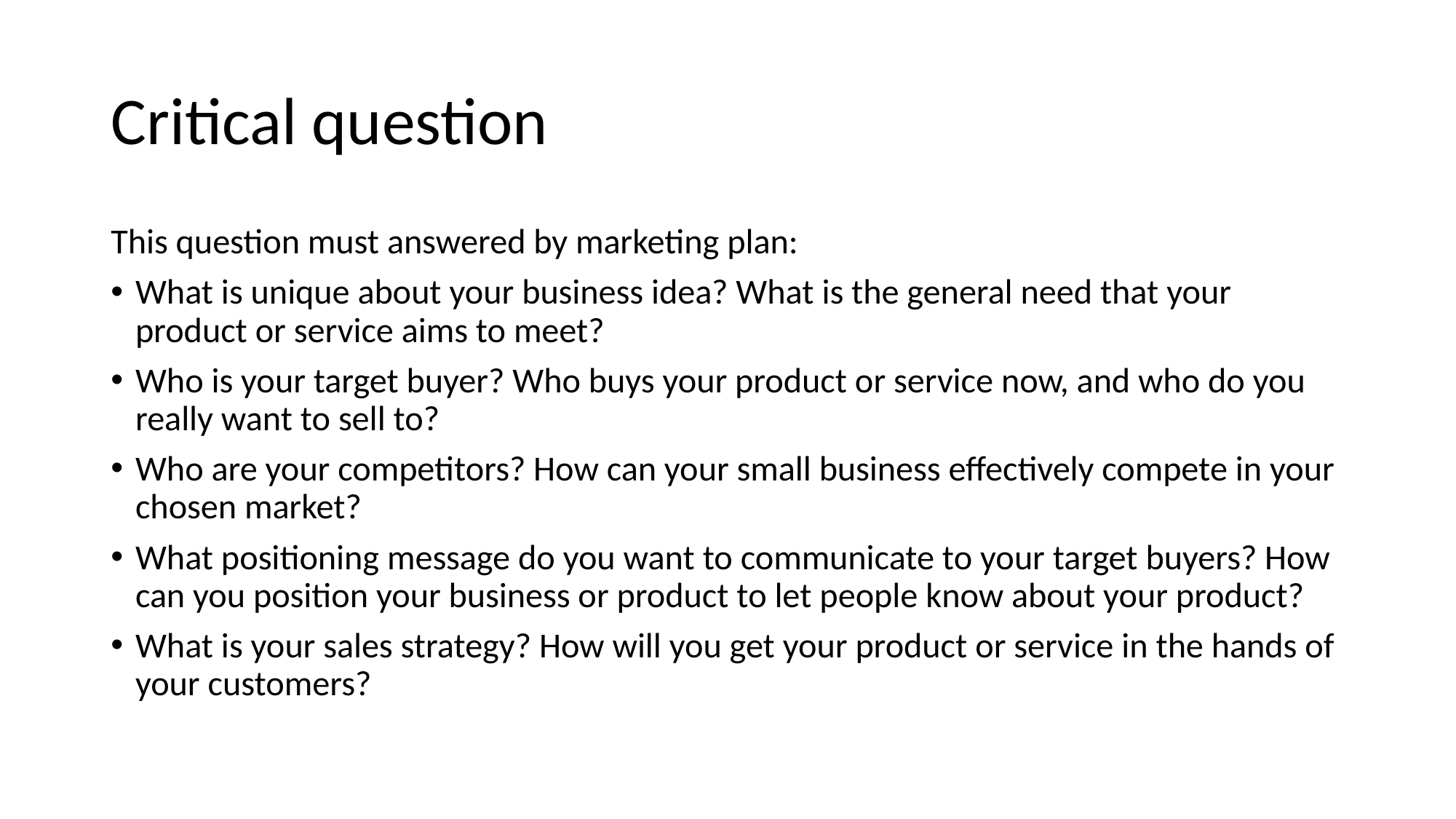

# Critical question
This question must answered by marketing plan:
What is unique about your business idea? What is the general need that your product or service aims to meet?
Who is your target buyer? Who buys your product or service now, and who do you really want to sell to?
Who are your competitors? How can your small business effectively compete in your chosen market?
What positioning message do you want to communicate to your target buyers? How can you position your business or product to let people know about your product?
What is your sales strategy? How will you get your product or service in the hands of your customers?